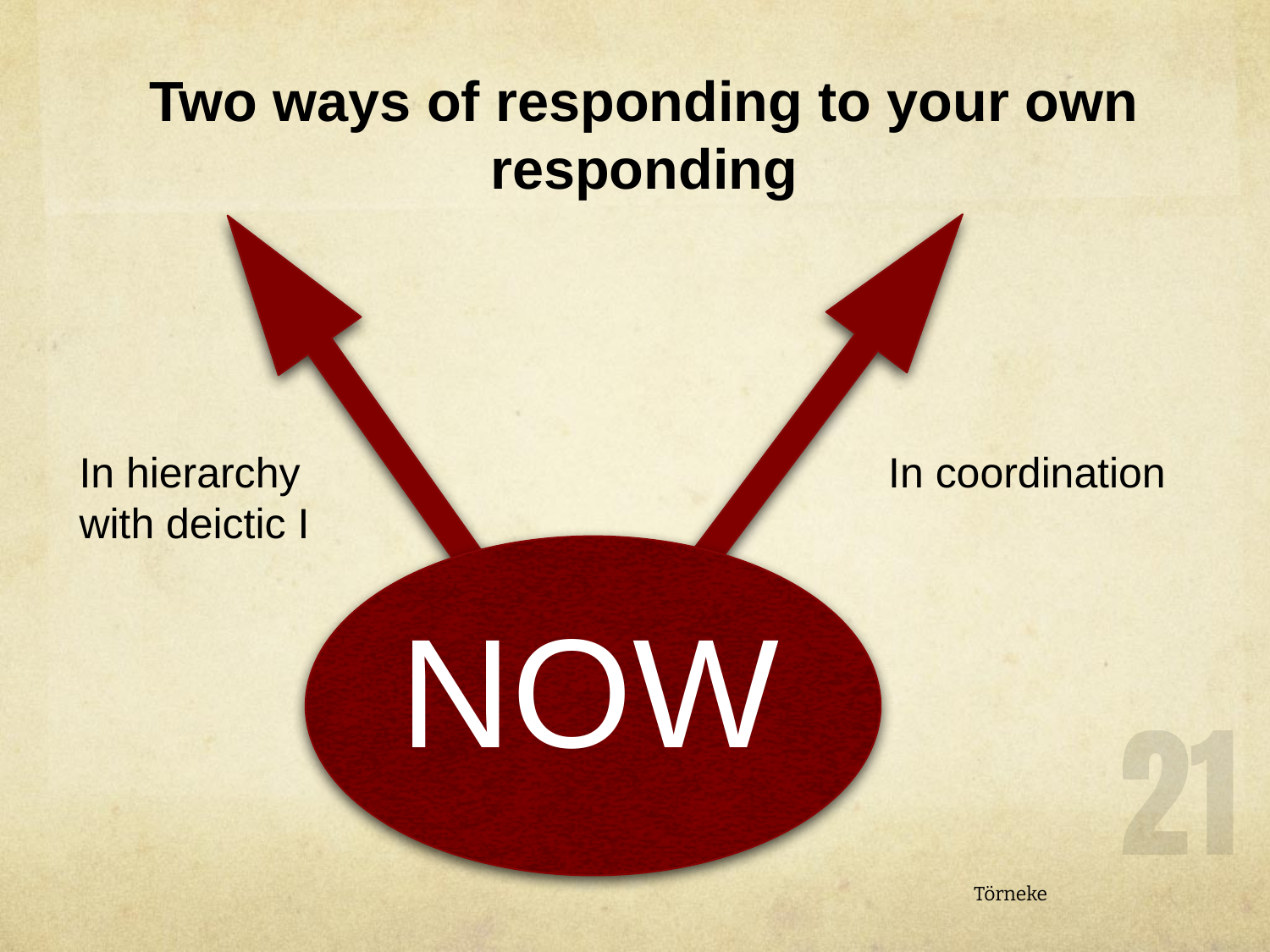

# Two ways of responding to your own responding

In hierarchy
with deictic I
In coordination

NOW

21
Törneke